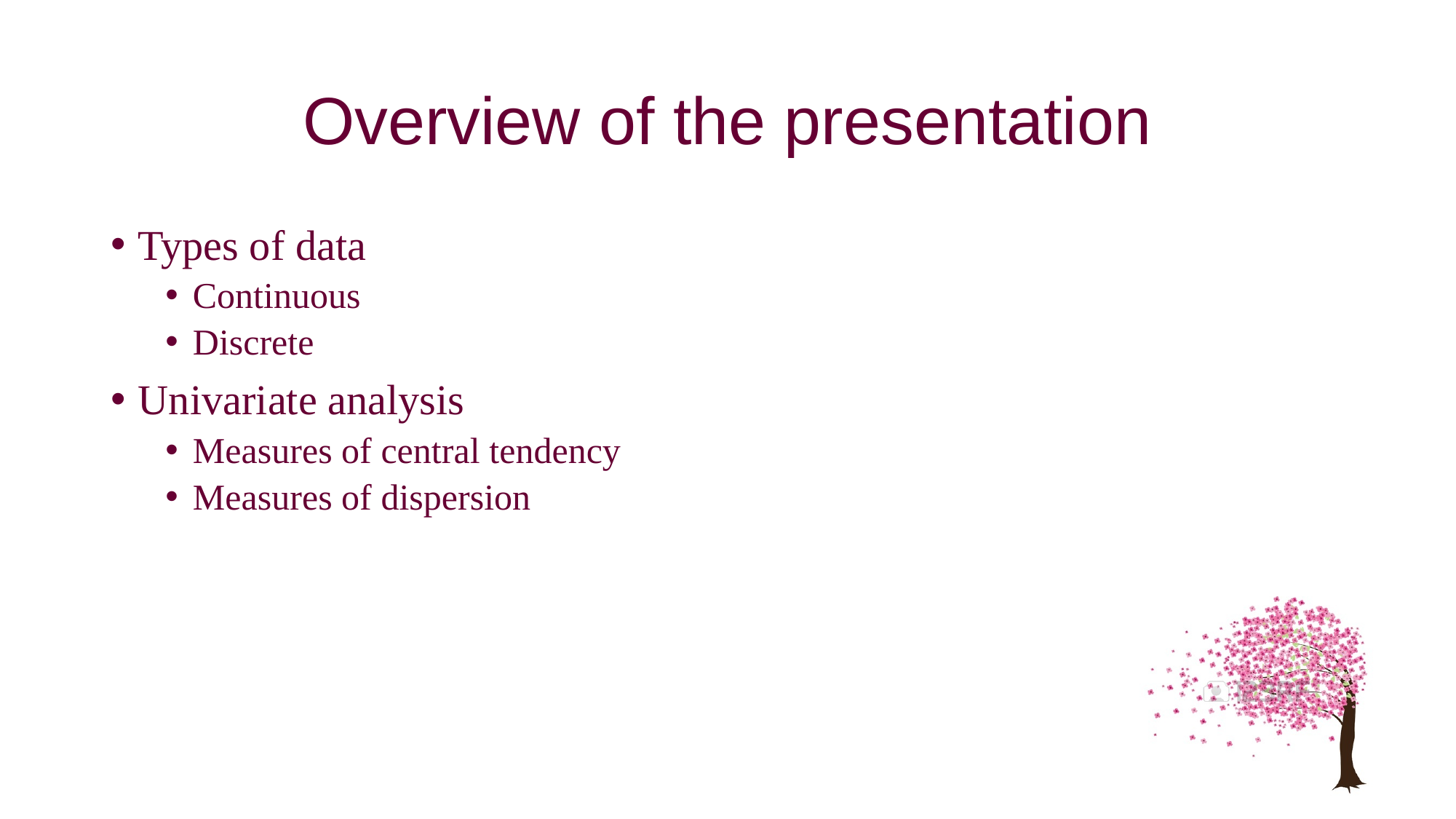

# Overview of the presentation
Types of data
Continuous
Discrete
Univariate analysis
Measures of central tendency
Measures of dispersion